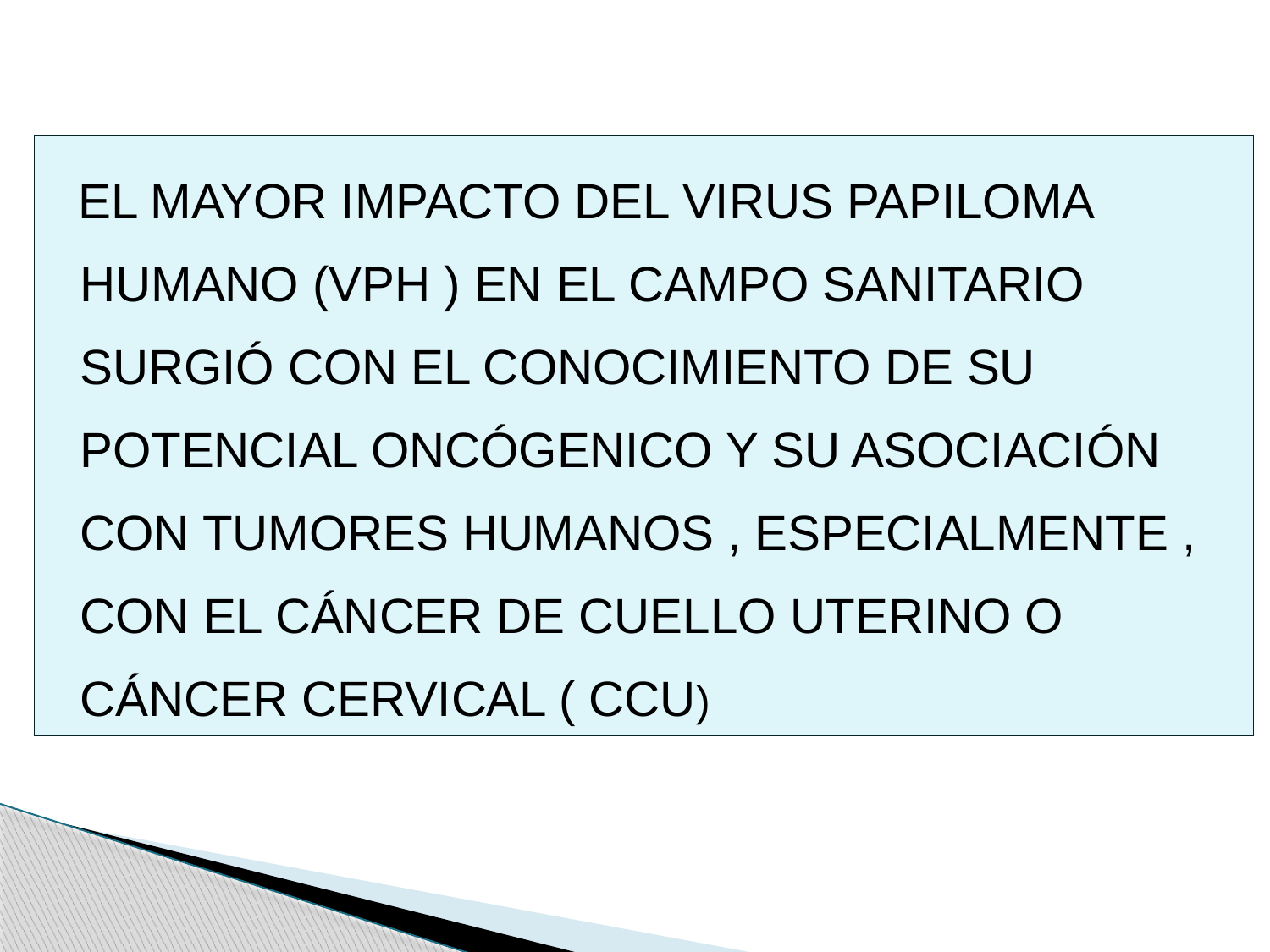

EL MAYOR IMPACTO DEL VIRUS PAPILOMA HUMANO (VPH ) EN EL CAMPO SANITARIO SURGIÓ CON EL CONOCIMIENTO DE SU POTENCIAL ONCÓGENICO Y SU ASOCIACIÓN CON TUMORES HUMANOS , ESPECIALMENTE , CON EL CÁNCER DE CUELLO UTERINO O CÁNCER CERVICAL ( CCU)